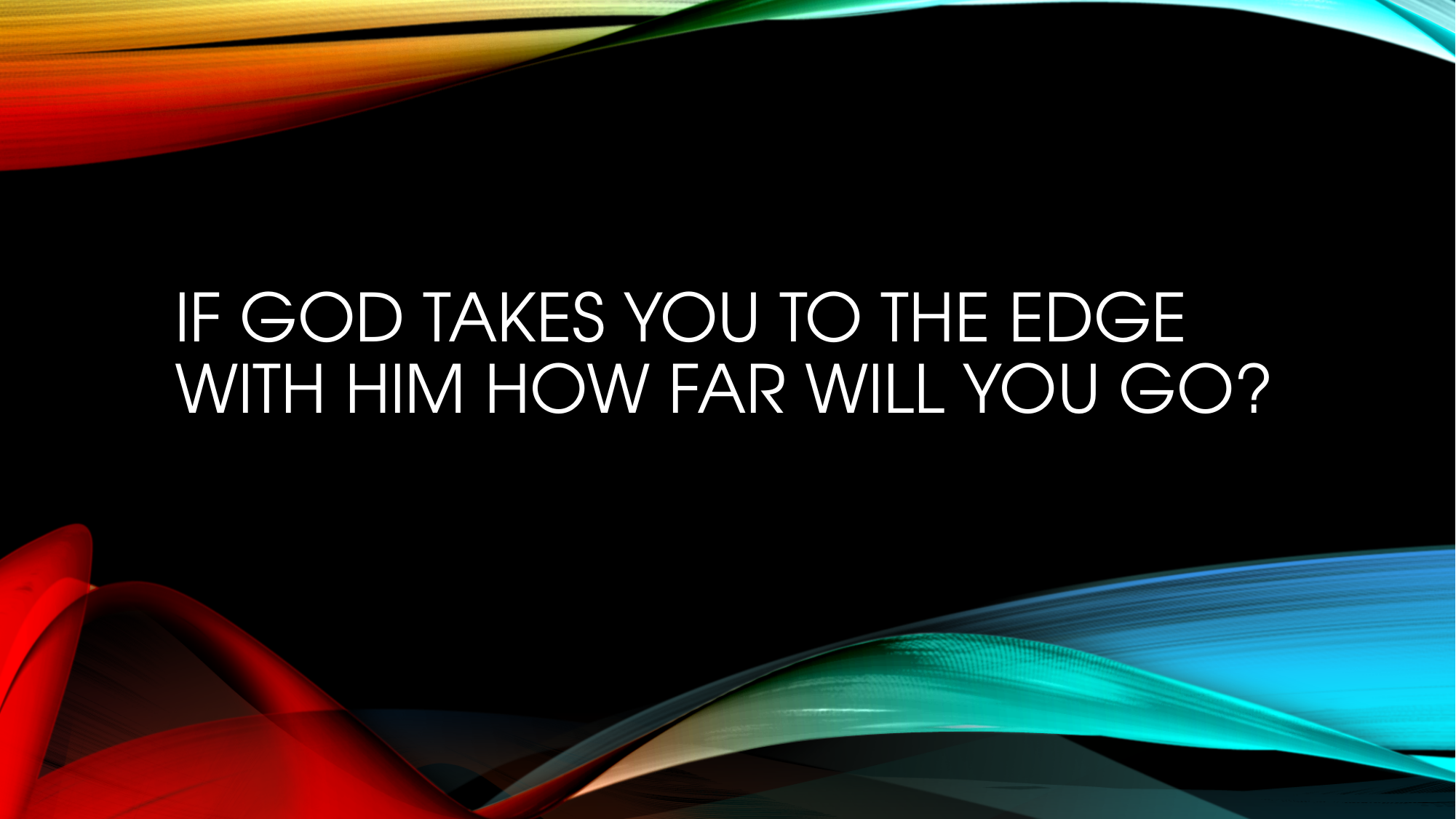

# If god takes you to the edge with him how far will you go?